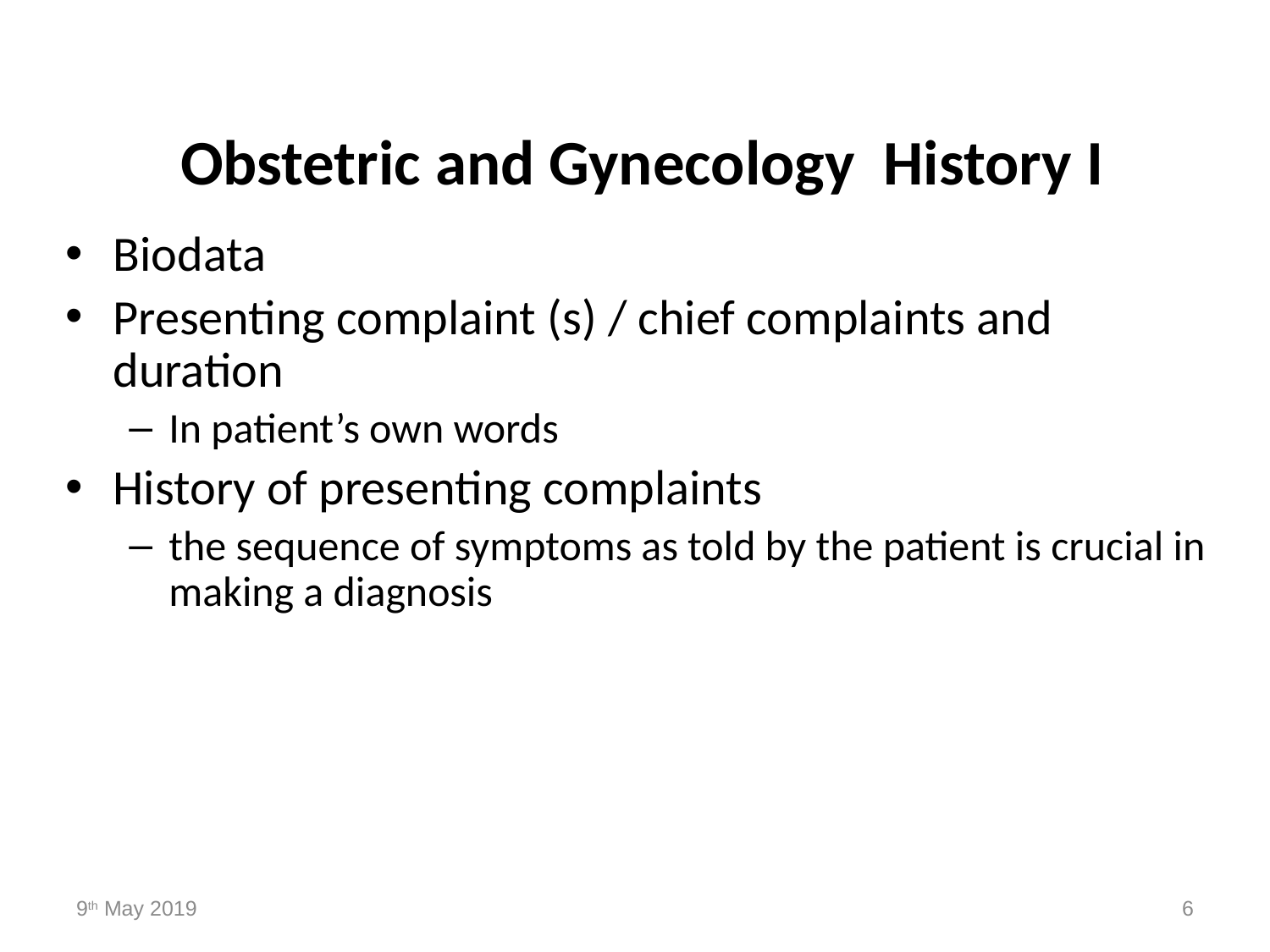

# Obstetric and Gynecology  History I
Biodata
Presenting complaint (s) / chief complaints and duration
In patient’s own words
History of presenting complaints
the sequence of symptoms as told by the patient is crucial in making a diagnosis

9th May 2019
6